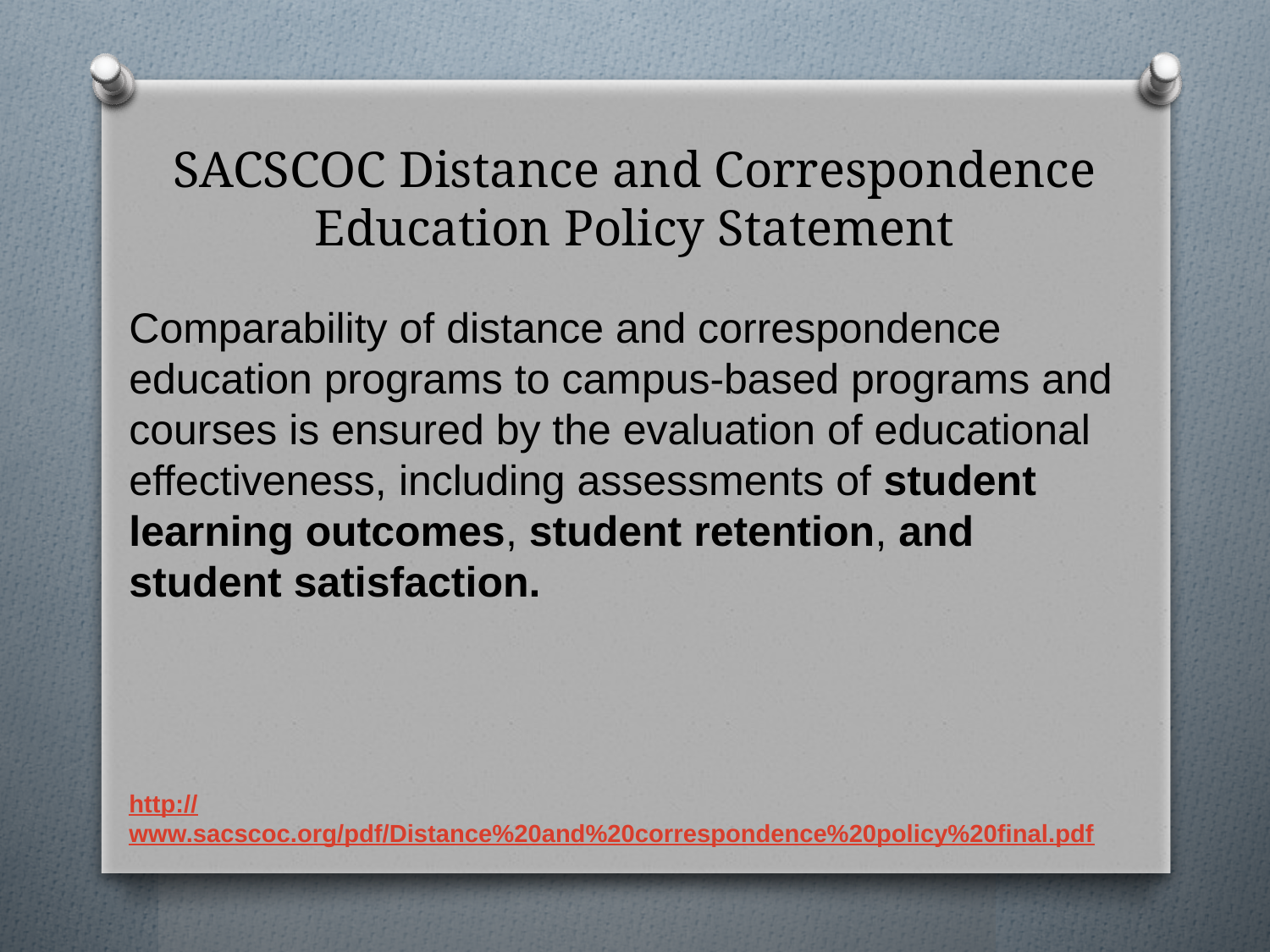

# SACSCOC Distance and Correspondence Education Policy Statement
Comparability of distance and correspondence education programs to campus-based programs and courses is ensured by the evaluation of educational effectiveness, including assessments of student learning outcomes, student retention, and student satisfaction.

http://www.sacscoc.org/pdf/Distance%20and%20correspondence%20policy%20final.pdf